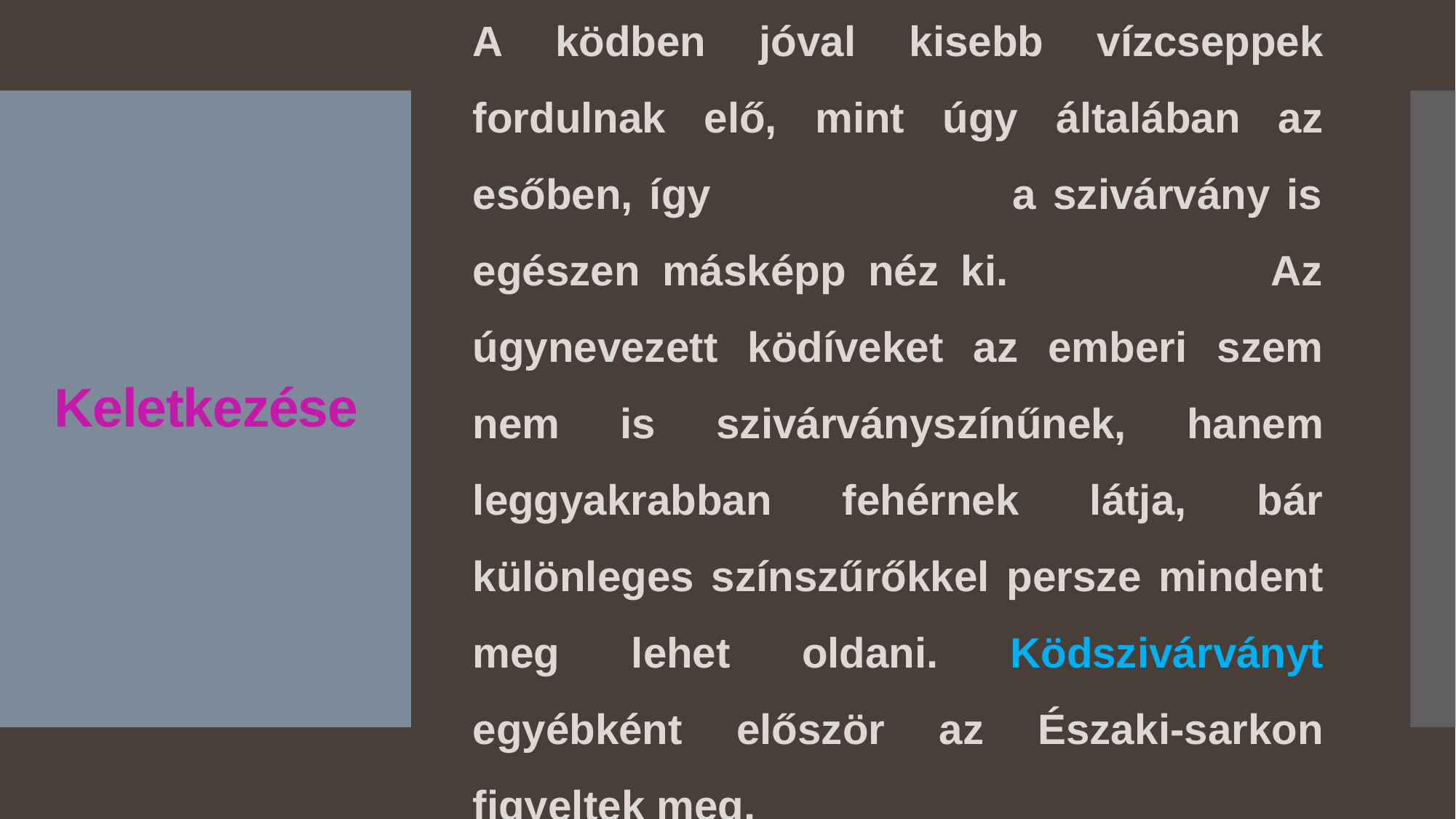

A ködben jóval kisebb vízcseppek fordulnak elő, mint úgy általában az esőben, így                  a szivárvány is egészen másképp néz ki.            Az úgynevezett ködíveket az emberi szem nem is szivárványszínűnek, hanem leggyakrabban fehérnek látja, bár különleges színszűrőkkel persze mindent meg lehet oldani. Ködszivárványt egyébként először az Északi-sarkon figyeltek meg.
# Keletkezése